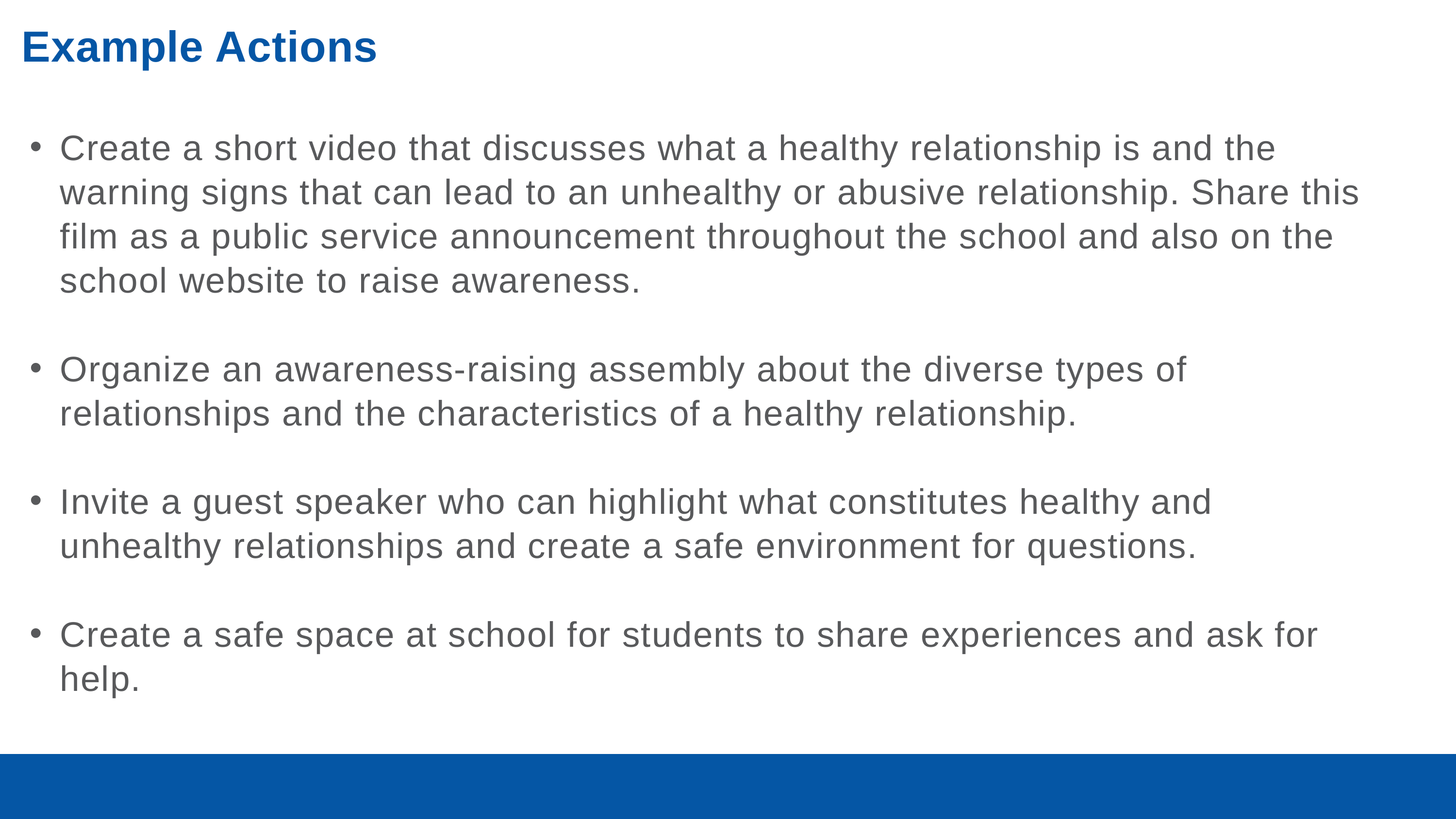

Example Actions

Create a short video that discusses what a healthy relationship is and the warning signs that can lead to an unhealthy or abusive relationship. Share this film as a public service announcement throughout the school and also on the school website to raise awareness.

Organize an awareness-raising assembly about the diverse types of relationships and the characteristics of a healthy relationship.

Invite a guest speaker who can highlight what constitutes healthy and unhealthy relationships and create a safe environment for questions.

Create a safe space at school for students to share experiences and ask for help.